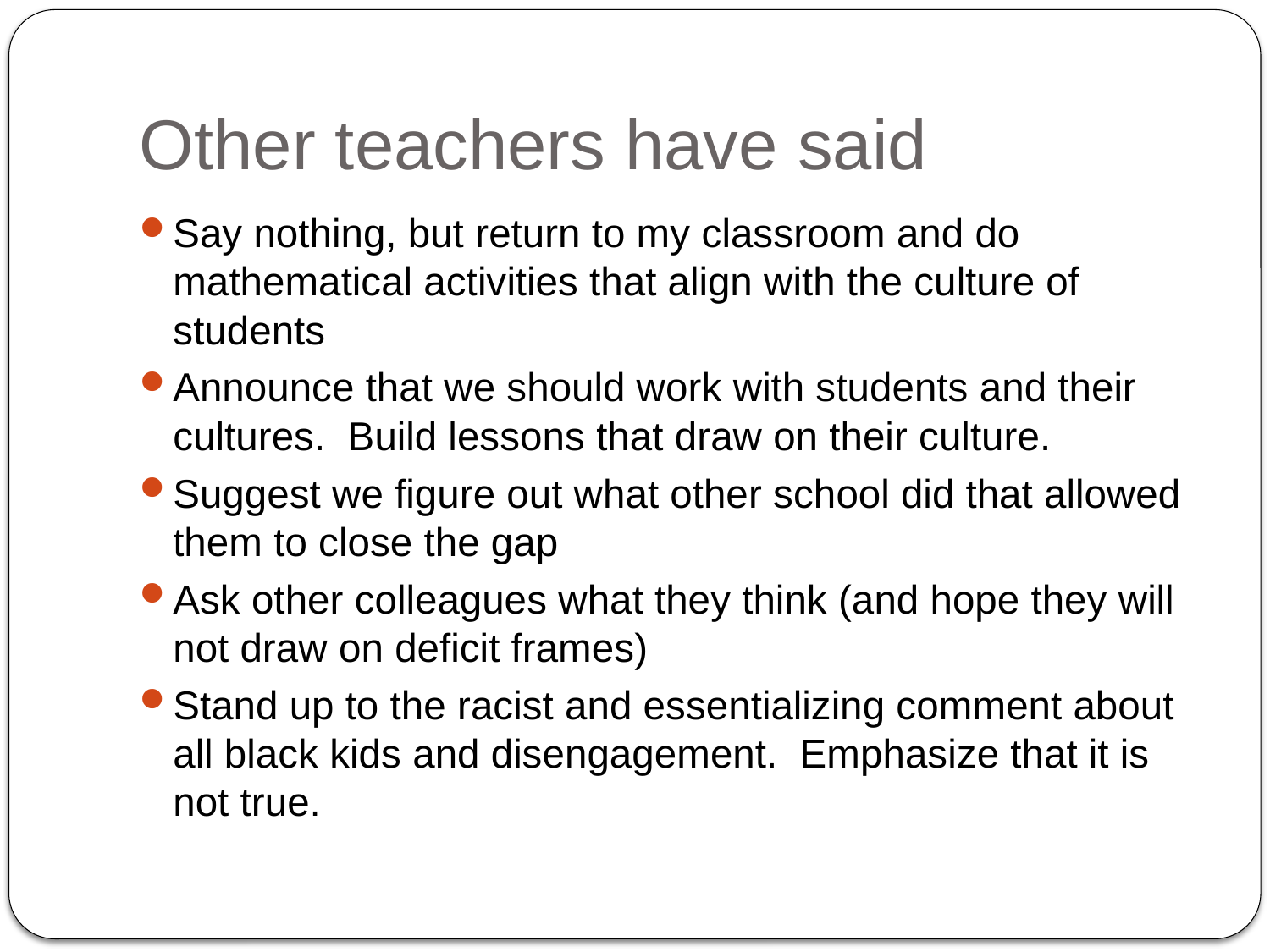

# Other teachers have said
Say nothing, but return to my classroom and do mathematical activities that align with the culture of students
Announce that we should work with students and their cultures.  Build lessons that draw on their culture.
Suggest we figure out what other school did that allowed them to close the gap
Ask other colleagues what they think (and hope they will not draw on deficit frames)
Stand up to the racist and essentializing comment about all black kids and disengagement.  Emphasize that it is not true.